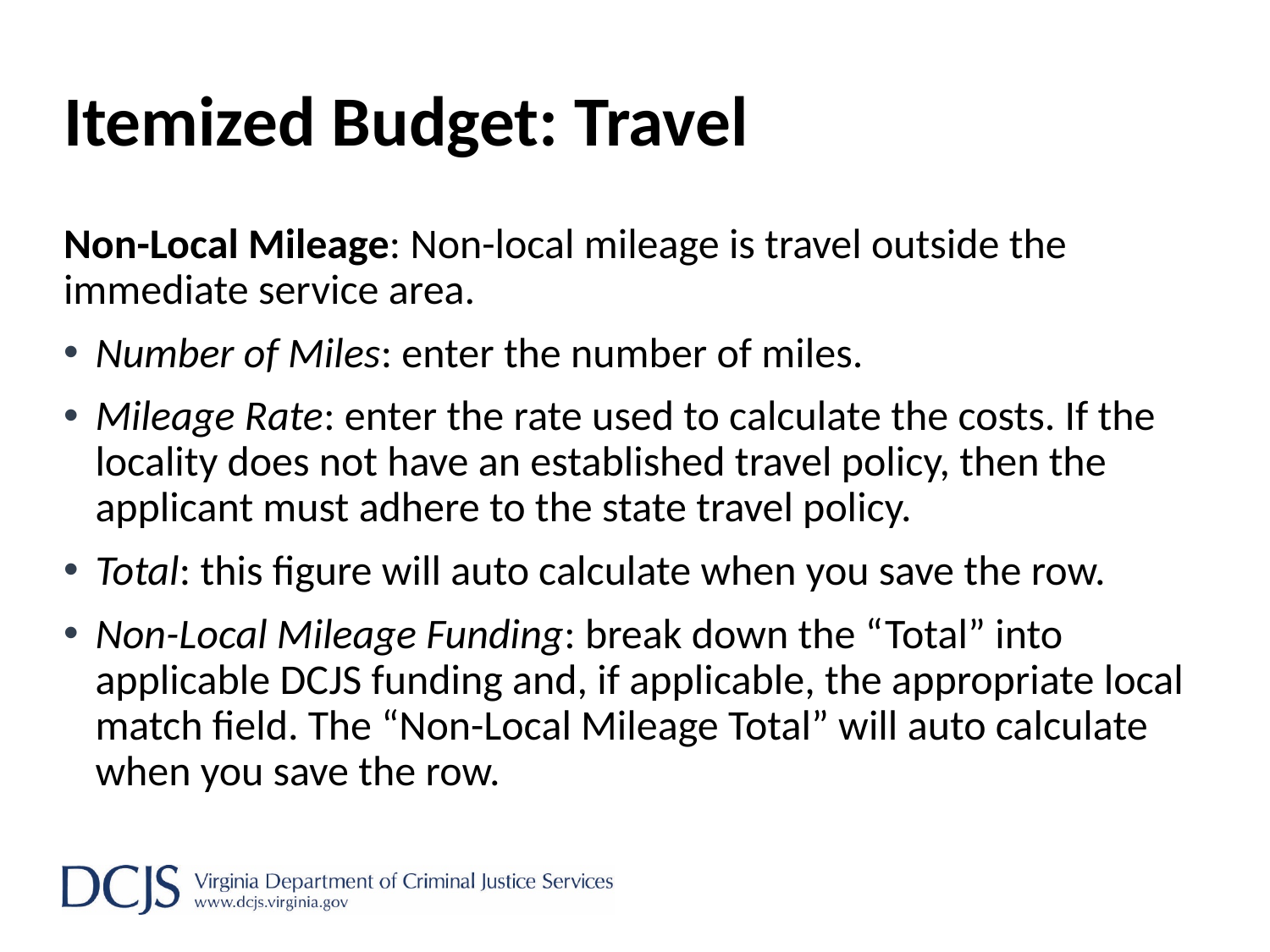

# Itemized Budget: Travel
Non-Local Mileage: Non-local mileage is travel outside the immediate service area.
Number of Miles: enter the number of miles.
Mileage Rate: enter the rate used to calculate the costs. If the locality does not have an established travel policy, then the applicant must adhere to the state travel policy.
Total: this figure will auto calculate when you save the row.
Non-Local Mileage Funding: break down the “Total” into applicable DCJS funding and, if applicable, the appropriate local match field. The “Non-Local Mileage Total” will auto calculate when you save the row.